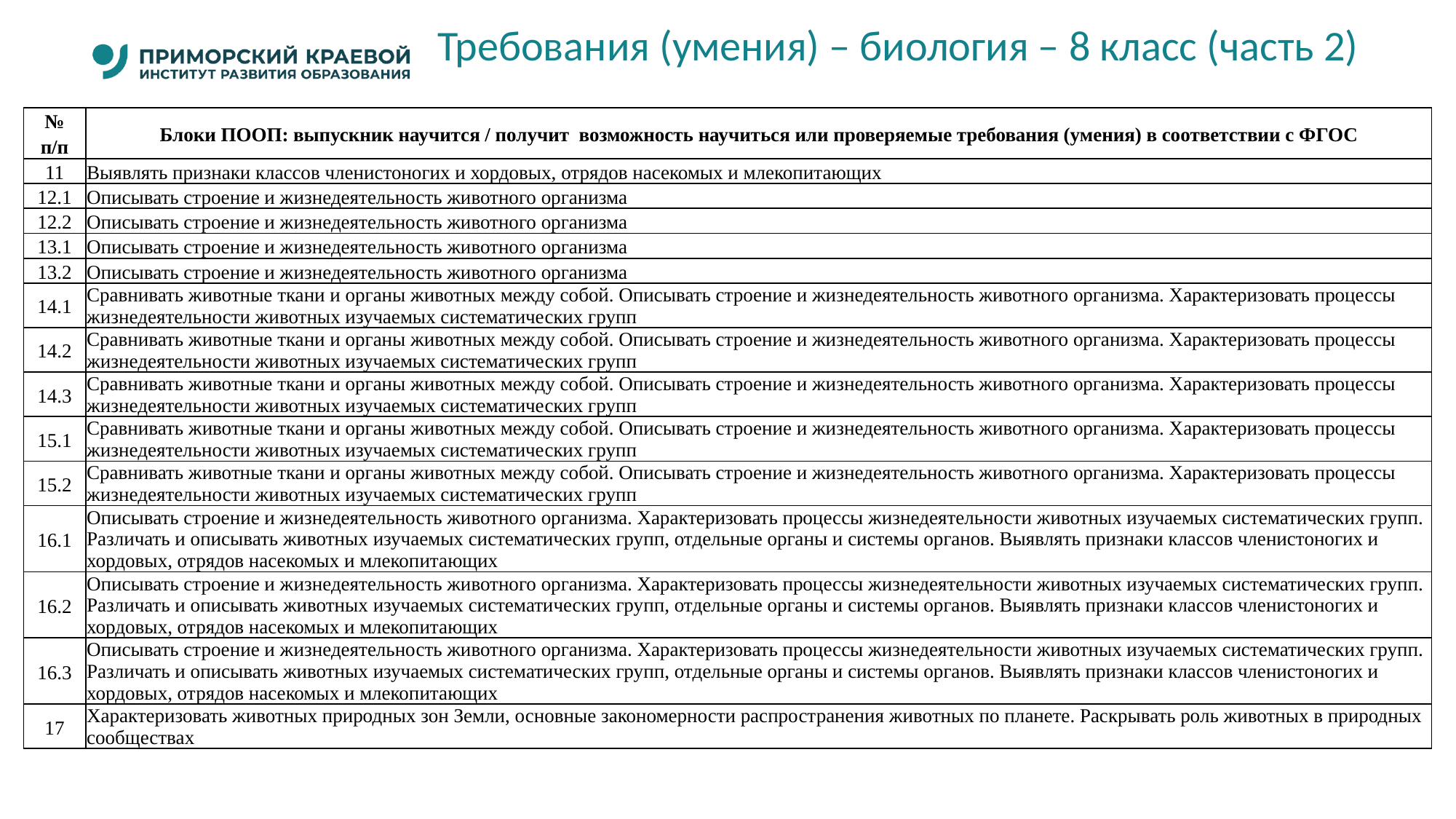

# Требования (умения) – биология – 8 класс (часть 2)
| № п/п | Блоки ПООП: выпускник научится / получит возможность научиться или проверяемые требования (умения) в соответствии с ФГОС |
| --- | --- |
| 11 | Выявлять признаки классов членистоногих и хордовых, отрядов насекомых и млекопитающих |
| 12.1 | Описывать строение и жизнедеятельность животного организма |
| 12.2 | Описывать строение и жизнедеятельность животного организма |
| 13.1 | Описывать строение и жизнедеятельность животного организма |
| 13.2 | Описывать строение и жизнедеятельность животного организма |
| 14.1 | Сравнивать животные ткани и органы животных между собой. Описывать строение и жизнедеятельность животного организма. Характеризовать процессы жизнедеятельности животных изучаемых систематических групп |
| 14.2 | Сравнивать животные ткани и органы животных между собой. Описывать строение и жизнедеятельность животного организма. Характеризовать процессы жизнедеятельности животных изучаемых систематических групп |
| 14.3 | Сравнивать животные ткани и органы животных между собой. Описывать строение и жизнедеятельность животного организма. Характеризовать процессы жизнедеятельности животных изучаемых систематических групп |
| 15.1 | Сравнивать животные ткани и органы животных между собой. Описывать строение и жизнедеятельность животного организма. Характеризовать процессы жизнедеятельности животных изучаемых систематических групп |
| 15.2 | Сравнивать животные ткани и органы животных между собой. Описывать строение и жизнедеятельность животного организма. Характеризовать процессы жизнедеятельности животных изучаемых систематических групп |
| 16.1 | Описывать строение и жизнедеятельность животного организма. Характеризовать процессы жизнедеятельности животных изучаемых систематических групп. Различать и описывать животных изучаемых систематических групп, отдельные органы и системы органов. Выявлять признаки классов членистоногих и хордовых, отрядов насекомых и млекопитающих |
| 16.2 | Описывать строение и жизнедеятельность животного организма. Характеризовать процессы жизнедеятельности животных изучаемых систематических групп. Различать и описывать животных изучаемых систематических групп, отдельные органы и системы органов. Выявлять признаки классов членистоногих и хордовых, отрядов насекомых и млекопитающих |
| 16.3 | Описывать строение и жизнедеятельность животного организма. Характеризовать процессы жизнедеятельности животных изучаемых систематических групп. Различать и описывать животных изучаемых систематических групп, отдельные органы и системы органов. Выявлять признаки классов членистоногих и хордовых, отрядов насекомых и млекопитающих |
| 17 | Характеризовать животных природных зон Земли, основные закономерности распространения животных по планете. Раскрывать роль животных в природных сообществах |